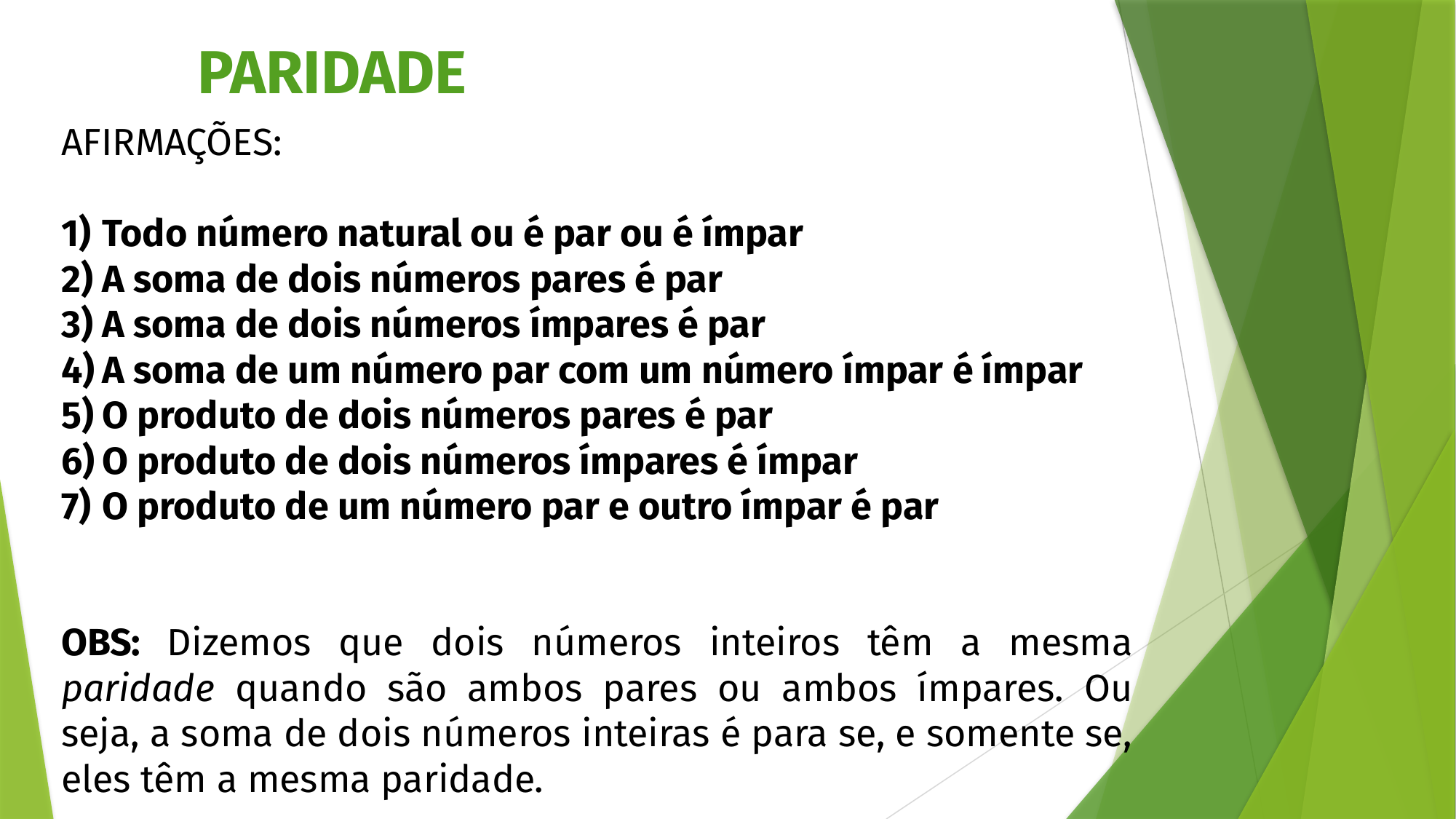

PARIDADE
AFIRMAÇÕES:

Todo número natural ou é par ou é ímpar
A soma de dois números pares é par
A soma de dois números ímpares é par
A soma de um número par com um número ímpar é ímpar
O produto de dois números pares é par
O produto de dois números ímpares é ímpar
O produto de um número par e outro ímpar é par

OBS: Dizemos que dois números inteiros têm a mesma paridade quando são ambos pares ou ambos ímpares. Ou seja, a soma de dois números inteiras é para se, e somente se, eles têm a mesma paridade.